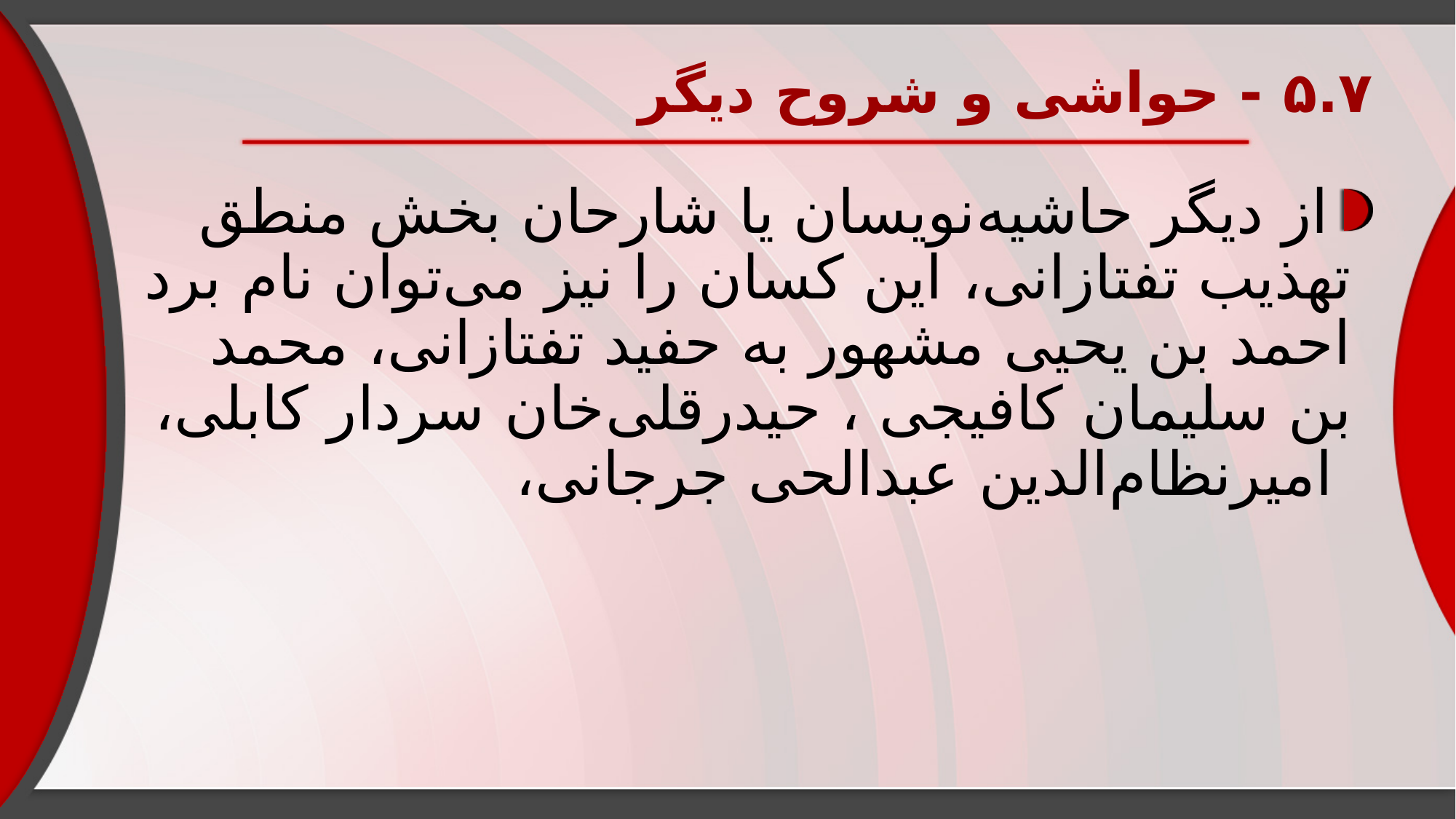

# ۵.۷ - حواشی و شروح دیگر
از دیگر حاشیه‌نویسان یا شارحان بخش منطق تهذیب تفتازانی، این کسان را نیز می‌توان نام برد احمد بن یحیی مشهور به حفید تفتازانی، محمد بن سلیمان کافیجی ، حیدرقلی‌خان سردار کابلی،  امیرنظام‌الدین عبدالحی جرجانی،